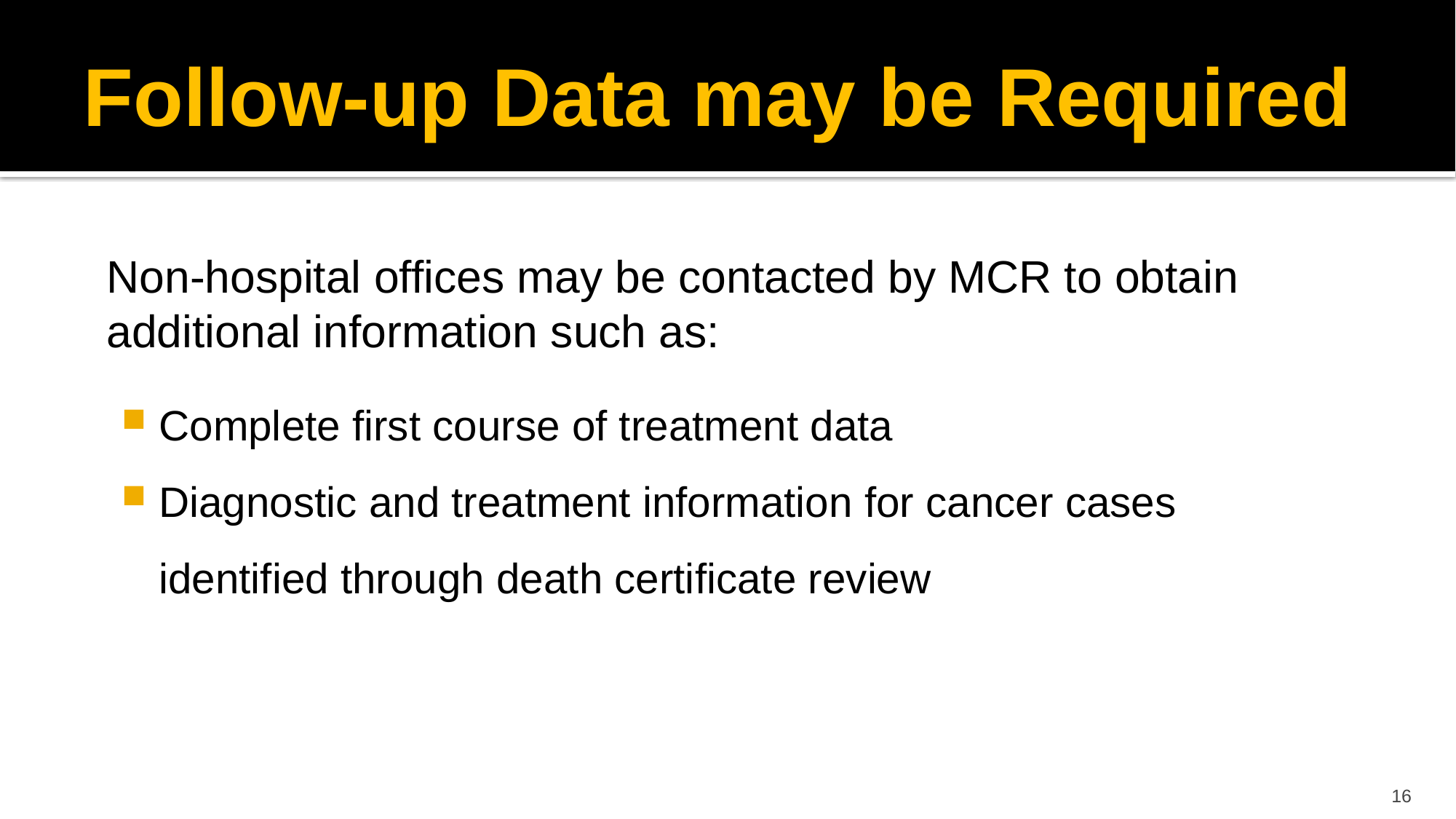

# Follow-up Data may be Required
Non-hospital offices may be contacted by MCR to obtain additional information such as:

Complete first course of treatment data
Diagnostic and treatment information for cancer cases identified through death certificate review
16